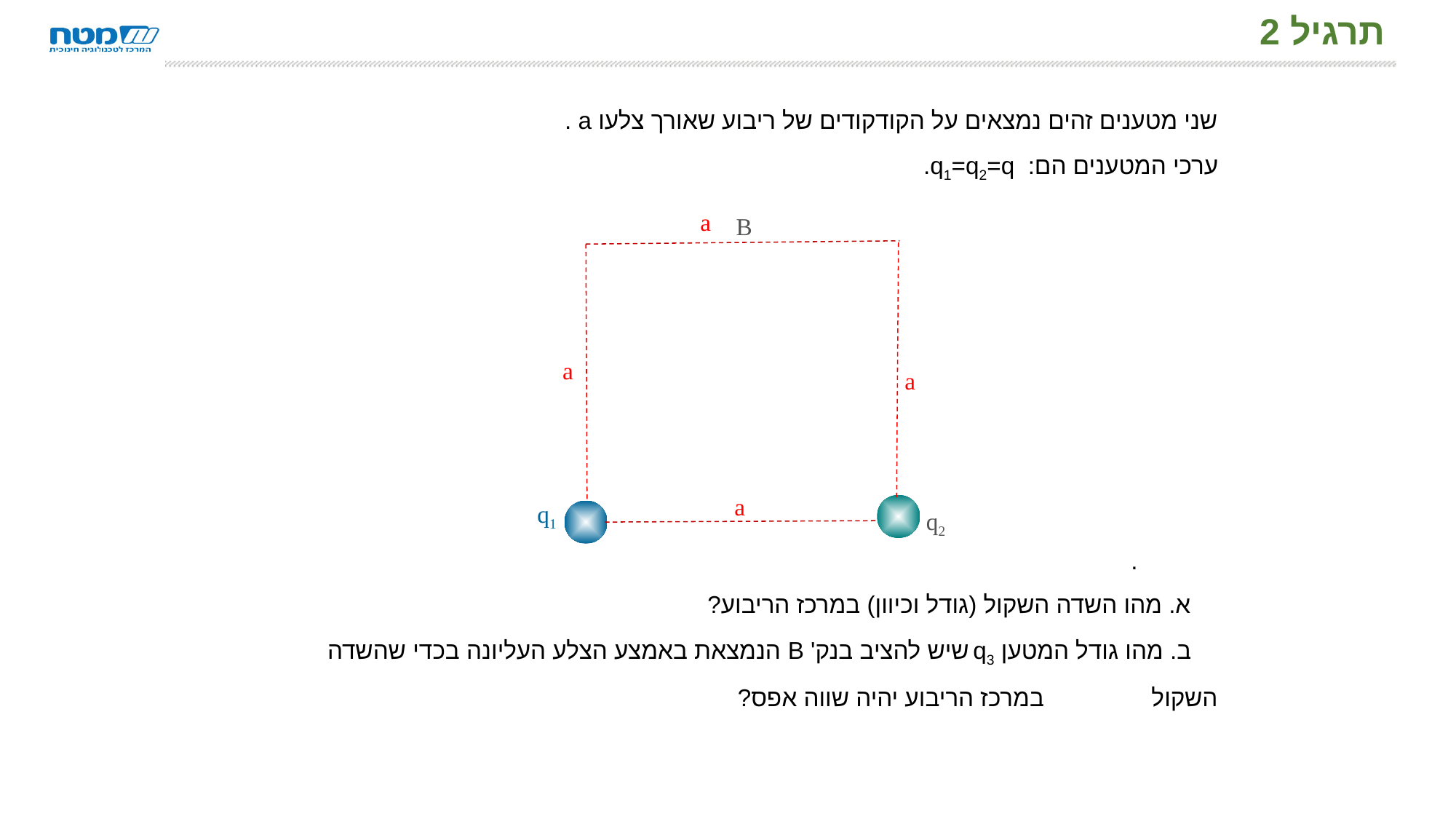

# תרגיל 2
שני מטענים זהים נמצאים על הקודקודים של ריבוע שאורך צלעו a .
ערכי המטענים הם:  q1=q2=q.

            .
    א. מהו השדה השקול (גודל וכיוון) במרכז הריבוע?
    ב. מהו גודל המטען q3 שיש להציב בנק' B הנמצאת באמצע הצלע העליונה בכדי שהשדה השקול                במרכז הריבוע יהיה שווה אפס?

a
B

a
a
a
q1

q2